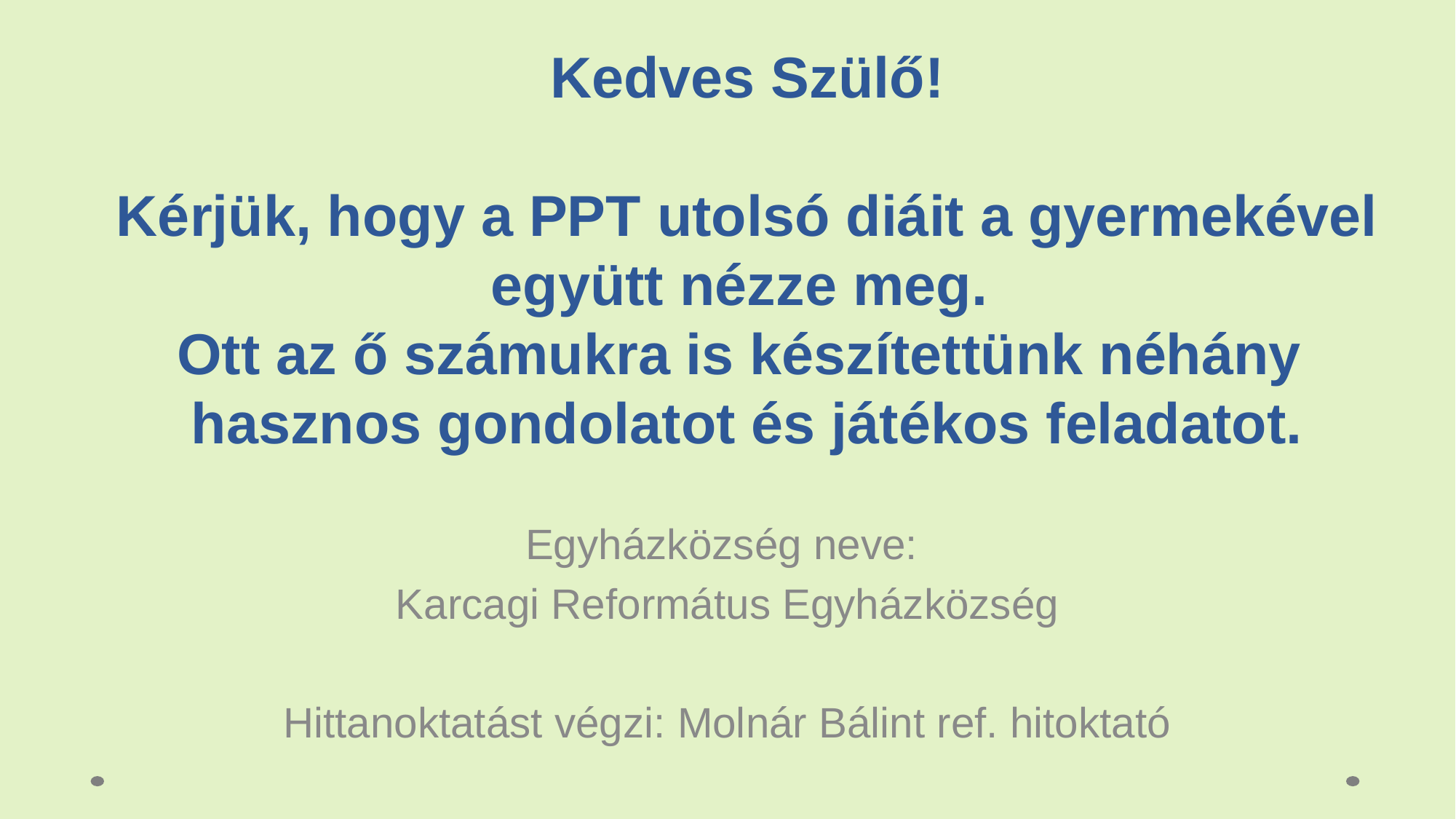

# Kedves Szülő! Kérjük, hogy a PPT utolsó diáit a gyermekével együtt nézze meg. Ott az ő számukra is készítettünk néhány  hasznos gondolatot és játékos feladatot.

Egyházközség neve:
Karcagi Református Egyházközség

Hittanoktatást végzi: Molnár Bálint ref. hitoktató